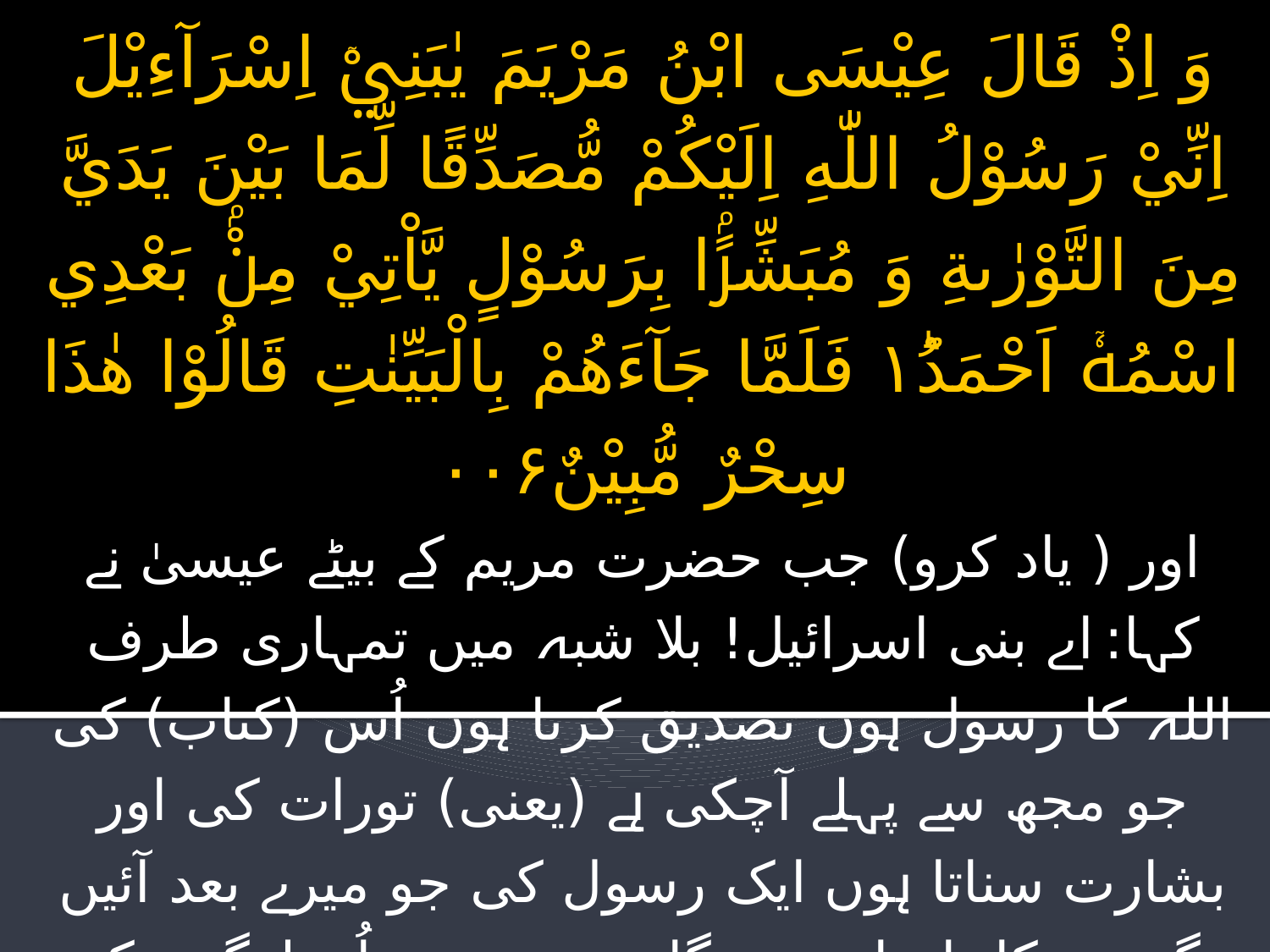

# وَ اِذْ قَالَ عِيْسَى ابْنُ مَرْيَمَ يٰبَنِيْۤ اِسْرَآءِيْلَ اِنِّيْ رَسُوْلُ اللّٰهِ اِلَيْكُمْ مُّصَدِّقًا لِّمَا بَيْنَ يَدَيَّ مِنَ التَّوْرٰىةِ وَ مُبَشِّرًۢا بِرَسُوْلٍ يَّاْتِيْ مِنْۢ بَعْدِي اسْمُهٗۤ اَحْمَدُ١ؕ فَلَمَّا جَآءَهُمْ بِالْبَيِّنٰتِ قَالُوْا هٰذَا سِحْرٌ مُّبِيْنٌ۰۰۶ اور ( یاد کرو) جب حضرت مریم کے بیٹے عیسیٰ نے کہا: اے بنی اسرائیل! بلا شبہ میں تمہاری طرف اللہ کا رسول ہوں تصدیق کرتا ہوں اُس (کتاب) کی جو مجھ سے پہلے آچکی ہے (یعنی) تورات کی اور بشارت سناتا ہوں ایک رسول کی جو میرے بعد آئیں گے جن کا نام احمد ہوگا پھر جب وہ اُن لوگوں کے پاس کھلی نشانیاں لے کر آئے کہنے لگے کہ یہ تو کھلا جادو ہے۔